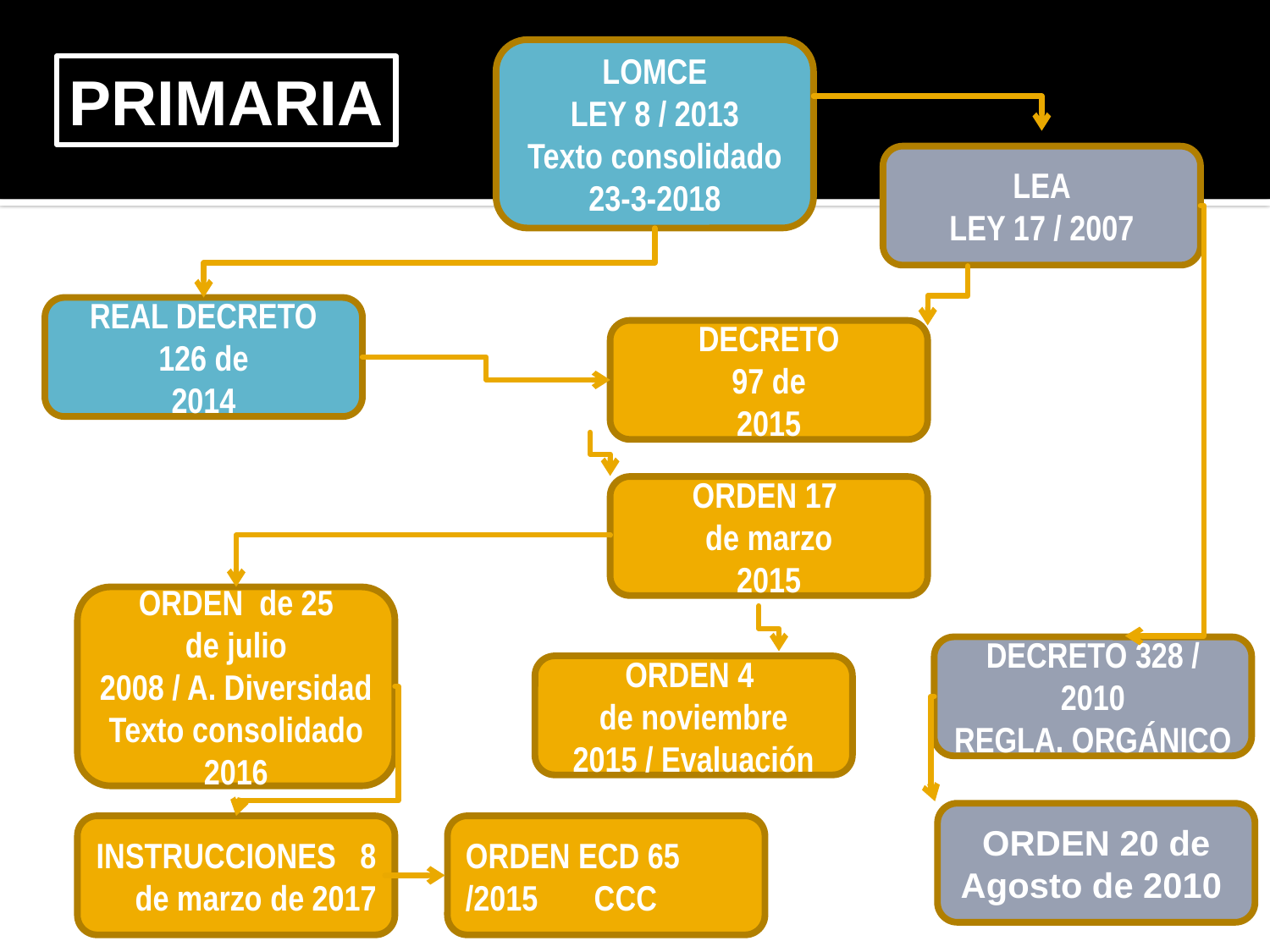

LOMCE
LEY 8 / 2013
Texto consolidado
23-3-2018
PRIMARIA
LEA
LEY 17 / 2007
REAL DECRETO
126 de
2014
DECRETO
97 de
2015
ORDEN 17
de marzo
2015
ORDEN  de 25
de julio
2008 / A. Diversidad
Texto consolidado 2016
DECRETO 328 / 2010
REGLA. ORGÁNICO
ORDEN 4
de noviembre
2015 / Evaluación
ORDEN 20 de Agosto de 2010
INSTRUCCIONES   8 de marzo de 2017
ORDEN ECD 65 /2015       CCC